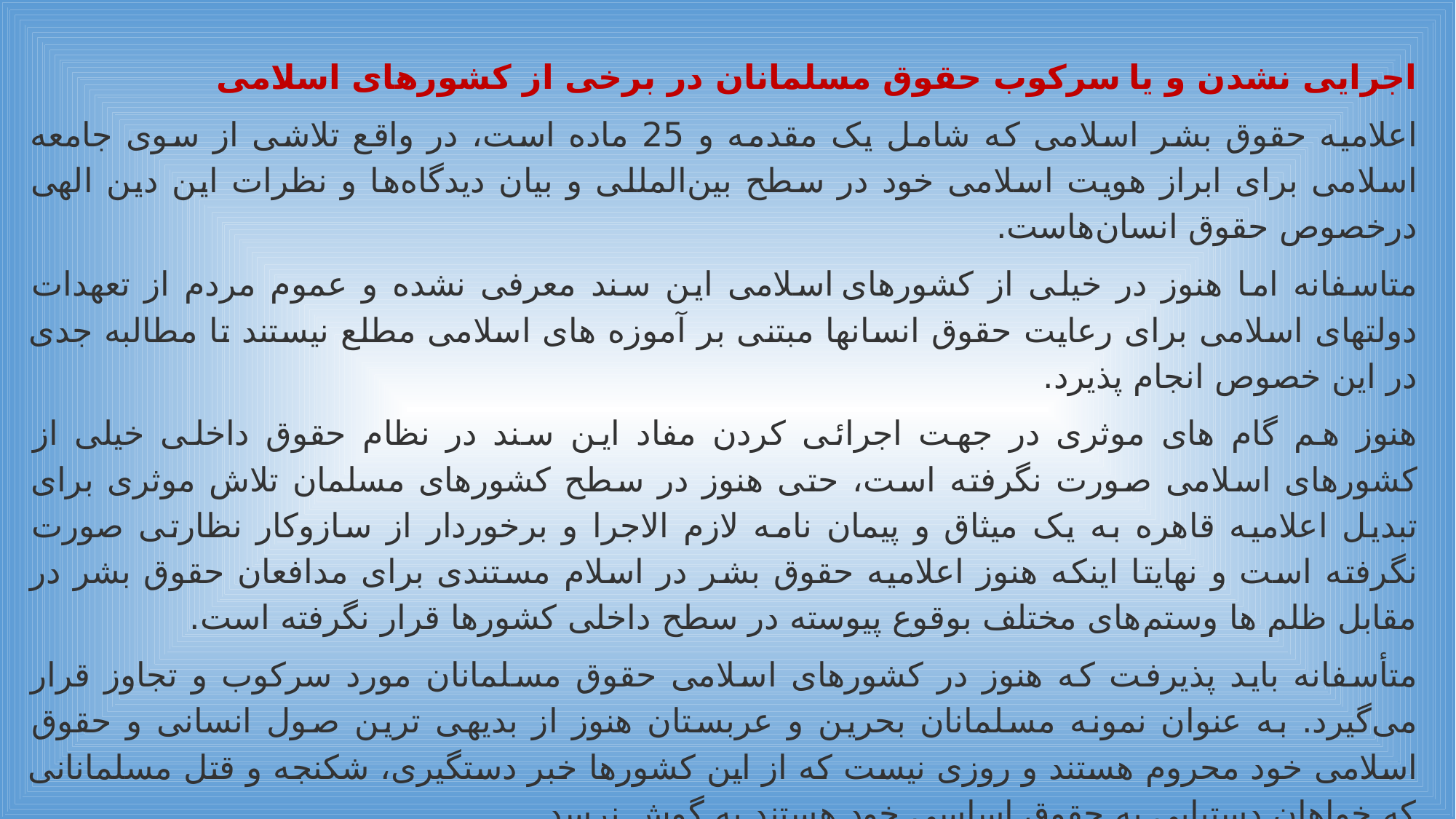

اجرایی نشدن و یا سرکوب حقوق مسلمانان در برخی از کشورهای اسلامی
اعلامیه حقوق بشر اسلامی که شامل یک مقدمه و 25 ماده است، در واقع تلاشی از سوی جامعه اسلامی برای ابراز هویت اسلامی خود در سطح بین‌المللی و بیان دیدگاه‌ها و نظرات این دین الهی درخصوص حقوق انسان‌هاست.
متاسفانه اما هنوز در خیلی از کشورهای اسلامی این سند معرفی نشده و عموم مردم از تعهدات دولتهای اسلامی برای رعایت حقوق انسانها مبتنی بر آموزه های اسلامی مطلع نیستند تا مطالبه جدی در این خصوص انجام پذیرد.
هنوز هم گام های موثری در جهت اجرائی کردن مفاد این سند در نظام حقوق داخلی خیلی از کشورهای اسلامی صورت نگرفته است، حتی هنوز در سطح کشورهای مسلمان تلاش موثری برای تبدیل اعلامیه قاهره به یک میثاق و پیمان نامه لازم الاجرا و برخوردار از سازوکار نظارتی صورت نگرفته است و نهایتا اینکه هنوز اعلامیه حقوق بشر در اسلام مستندی برای مدافعان حقوق بشر در مقابل ظلم ها وستم‌های مختلف بوقوع پیوسته در سطح داخلی کشورها قرار نگرفته است.
متأسفانه باید پذیرفت که هنوز در کشورهای اسلامی حقوق مسلمانان مورد سرکوب و تجاوز قرار می‌گیرد. به عنوان نمونه مسلمانان بحرین و عربستان هنوز از بدیهی ترین صول انسانی و حقوق اسلامی خود محروم هستند و روزی نیست که از این کشورها خبر دستگیری، شکنجه و قتل مسلمانانی که خواهان دستیابی به حقوق اساسی خود هستند به گوش نرسد.
شاید روز حقوق بشر اسلامی وکرامت انسانی فرصتی باشد تا به این چالشها توجه شود و هر یک از مسلمانان به فراخور فرصت و نقشی که در جامعه دارند برای رفع این چالشها تلاش مثبت انجام دهند تا آینده جامعه بشری بهتر از امروز باشد.